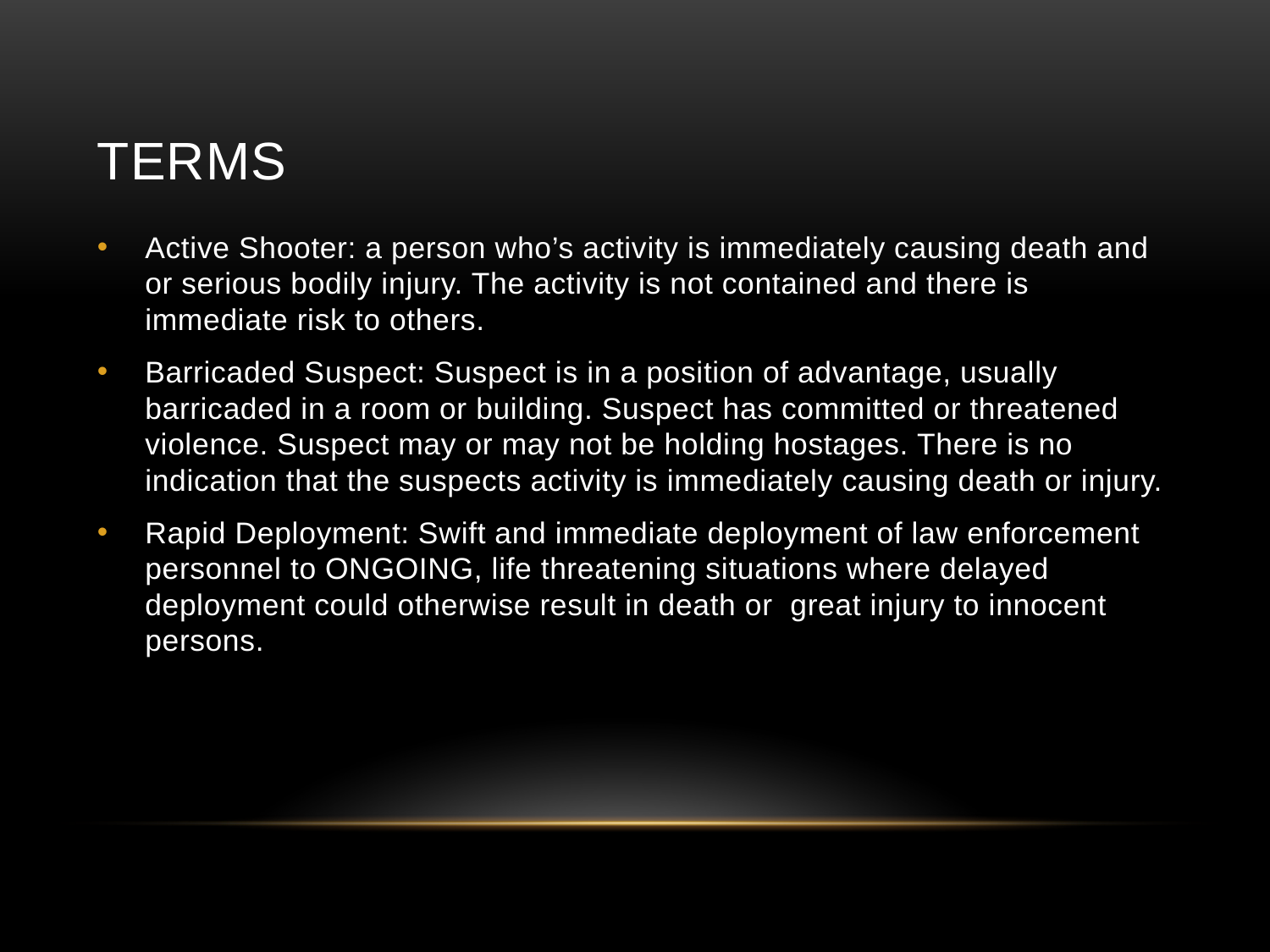

# Terms
Active Shooter: a person who’s activity is immediately causing death and or serious bodily injury. The activity is not contained and there is immediate risk to others.
Barricaded Suspect: Suspect is in a position of advantage, usually barricaded in a room or building. Suspect has committed or threatened violence. Suspect may or may not be holding hostages. There is no indication that the suspects activity is immediately causing death or injury.
Rapid Deployment: Swift and immediate deployment of law enforcement personnel to ONGOING, life threatening situations where delayed deployment could otherwise result in death or  great injury to innocent persons.